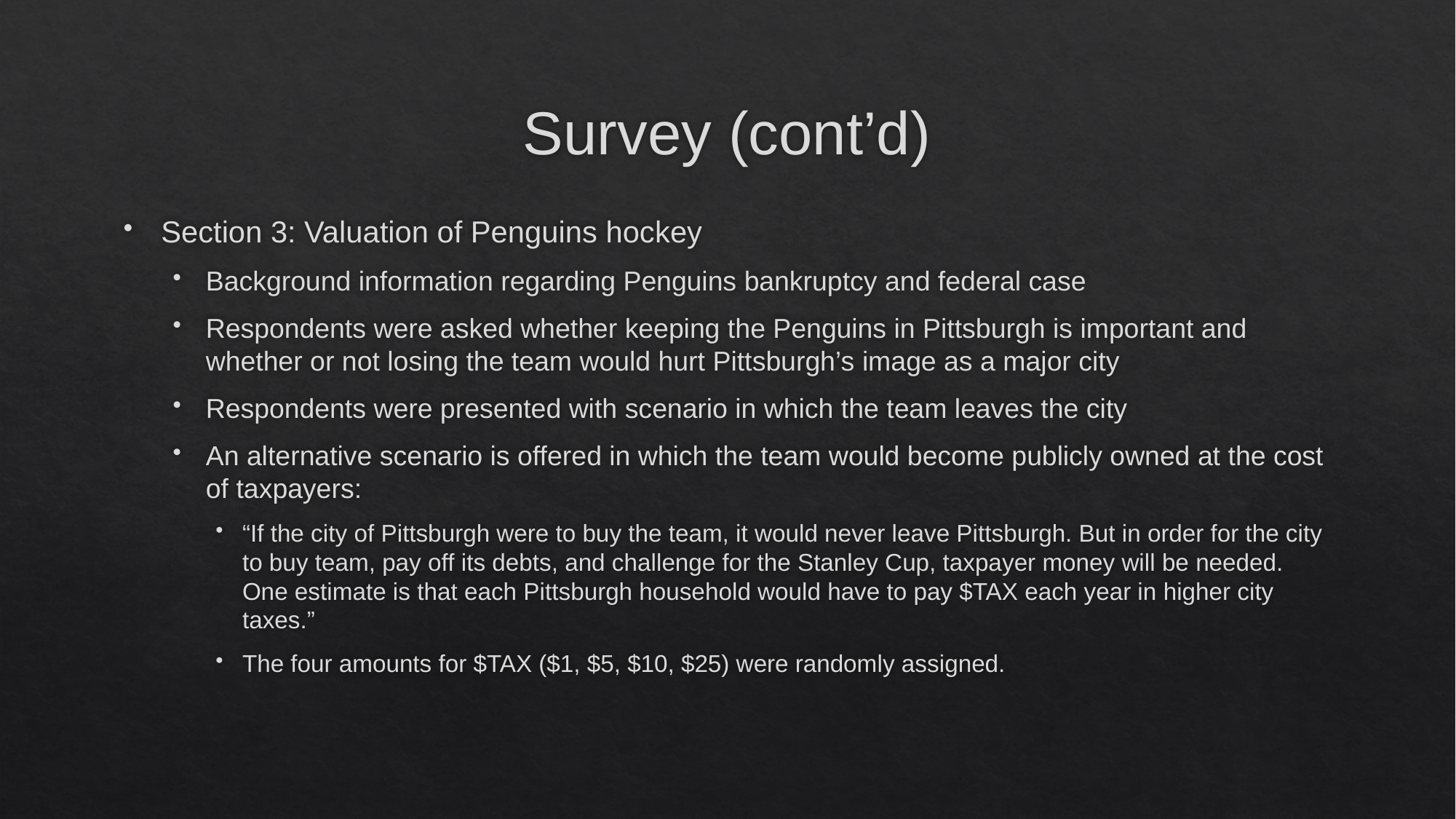

# Survey (cont’d)
Section 3: Valuation of Penguins hockey
Background information regarding Penguins bankruptcy and federal case
Respondents were asked whether keeping the Penguins in Pittsburgh is important and whether or not losing the team would hurt Pittsburgh’s image as a major city
Respondents were presented with scenario in which the team leaves the city
An alternative scenario is offered in which the team would become publicly owned at the cost of taxpayers:
“If the city of Pittsburgh were to buy the team, it would never leave Pittsburgh. But in order for the city to buy team, pay off its debts, and challenge for the Stanley Cup, taxpayer money will be needed.  One estimate is that each Pittsburgh household would have to pay $TAX each year in higher city taxes.”
The four amounts for $TAX ($1, $5, $10, $25) were randomly assigned.